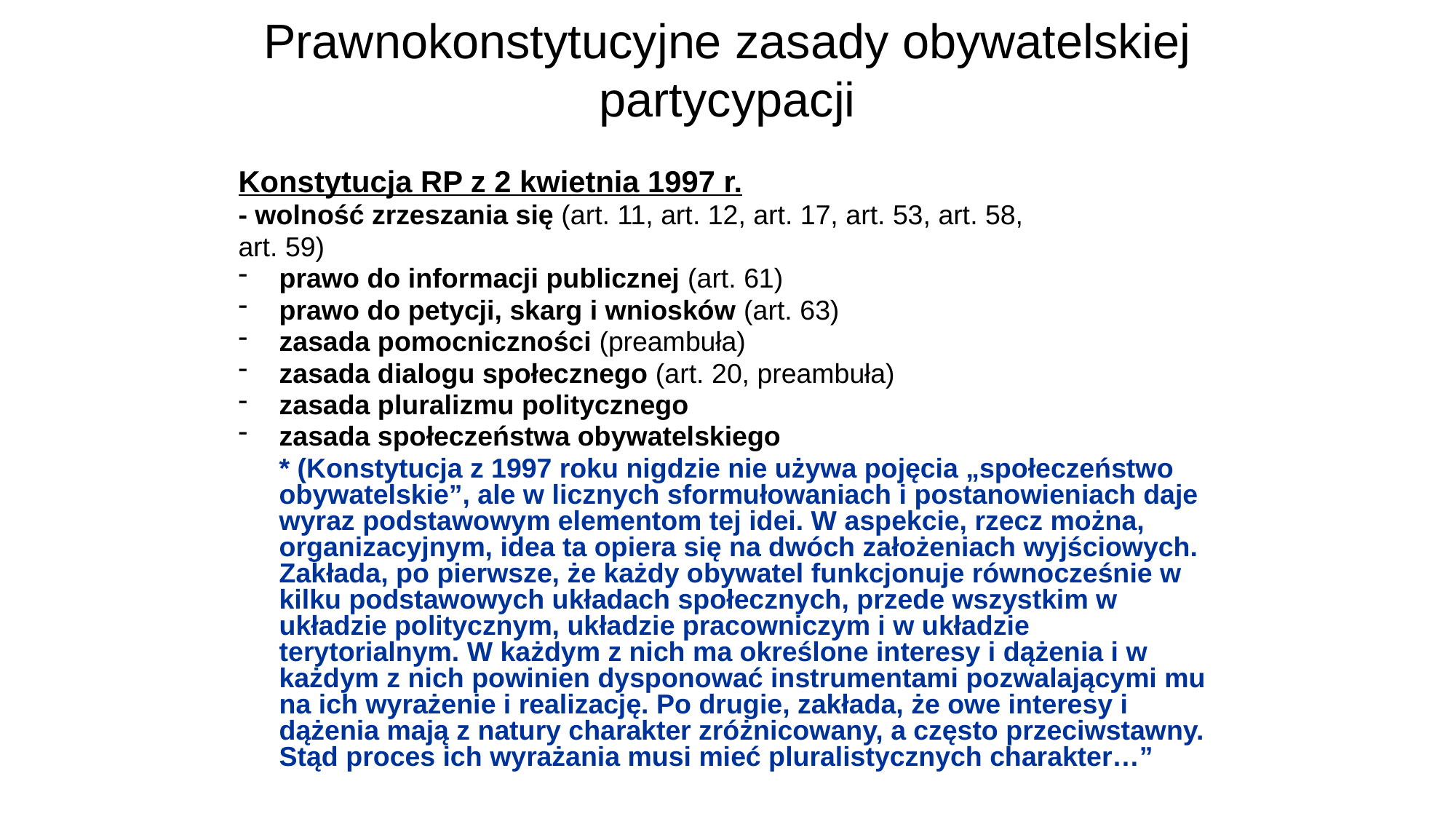

# Prawnokonstytucyjne zasady obywatelskiej partycypacji
Konstytucja RP z 2 kwietnia 1997 r.
- wolność zrzeszania się (art. 11, art. 12, art. 17, art. 53, art. 58,
art. 59)
prawo do informacji publicznej (art. 61)
prawo do petycji, skarg i wniosków (art. 63)
zasada pomocniczności (preambuła)
zasada dialogu społecznego (art. 20, preambuła)
zasada pluralizmu politycznego
zasada społeczeństwa obywatelskiego
	* (Konstytucja z 1997 roku nigdzie nie używa pojęcia „społeczeństwo obywatelskie”, ale w licznych sformułowaniach i postanowieniach daje wyraz podstawowym elementom tej idei. W aspekcie, rzecz można, organizacyjnym, idea ta opiera się na dwóch założeniach wyjściowych. Zakłada, po pierwsze, że każdy obywatel funkcjonuje równocześnie w kilku podstawowych układach społecznych, przede wszystkim w układzie politycznym, układzie pracowniczym i w układzie terytorialnym. W każdym z nich ma określone interesy i dążenia i w każdym z nich powinien dysponować instrumentami pozwalającymi mu na ich wyrażenie i realizację. Po drugie, zakłada, że owe interesy i dążenia mają z natury charakter zróżnicowany, a często przeciwstawny. Stąd proces ich wyrażania musi mieć pluralistycznych charakter…”